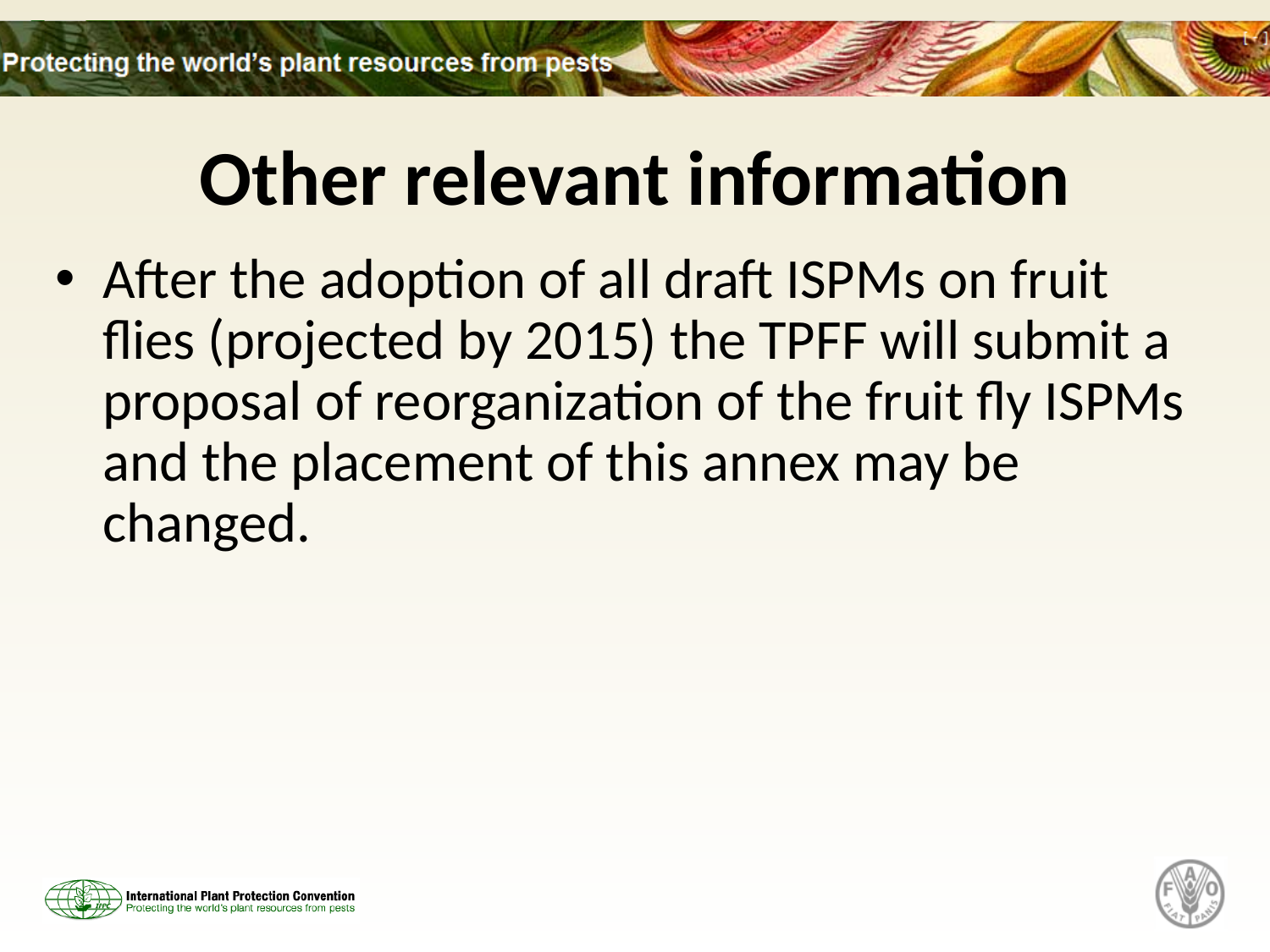

# Other relevant information
After the adoption of all draft ISPMs on fruit flies (projected by 2015) the TPFF will submit a proposal of reorganization of the fruit fly ISPMs and the placement of this annex may be changed.